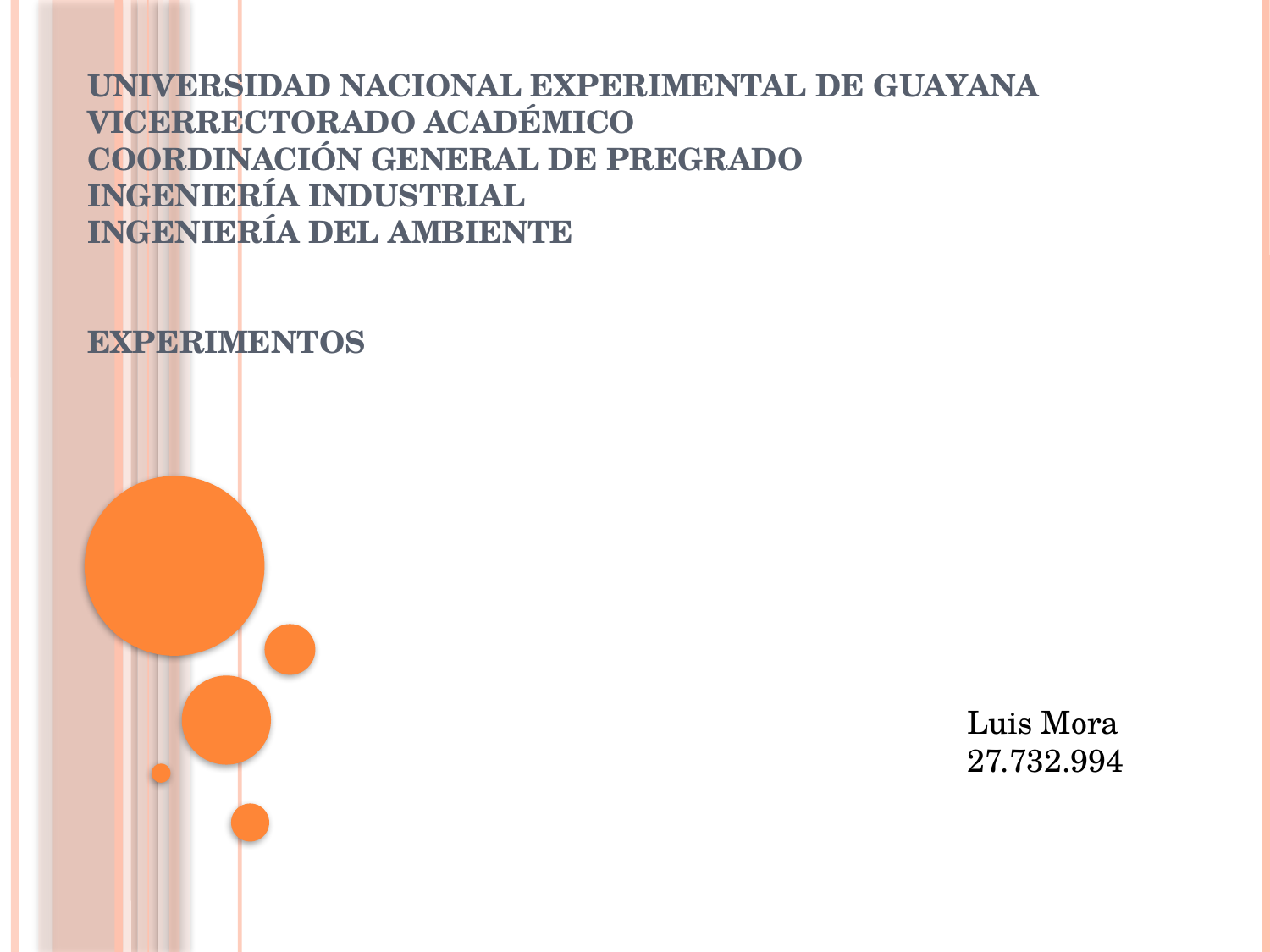

# Universidad Nacional Experimental de Guayana Vicerrectorado Académico Coordinación General de Pregrado Ingeniería Industrial Ingeniería del Ambiente EXPERIMENTOS
Luis Mora
27.732.994